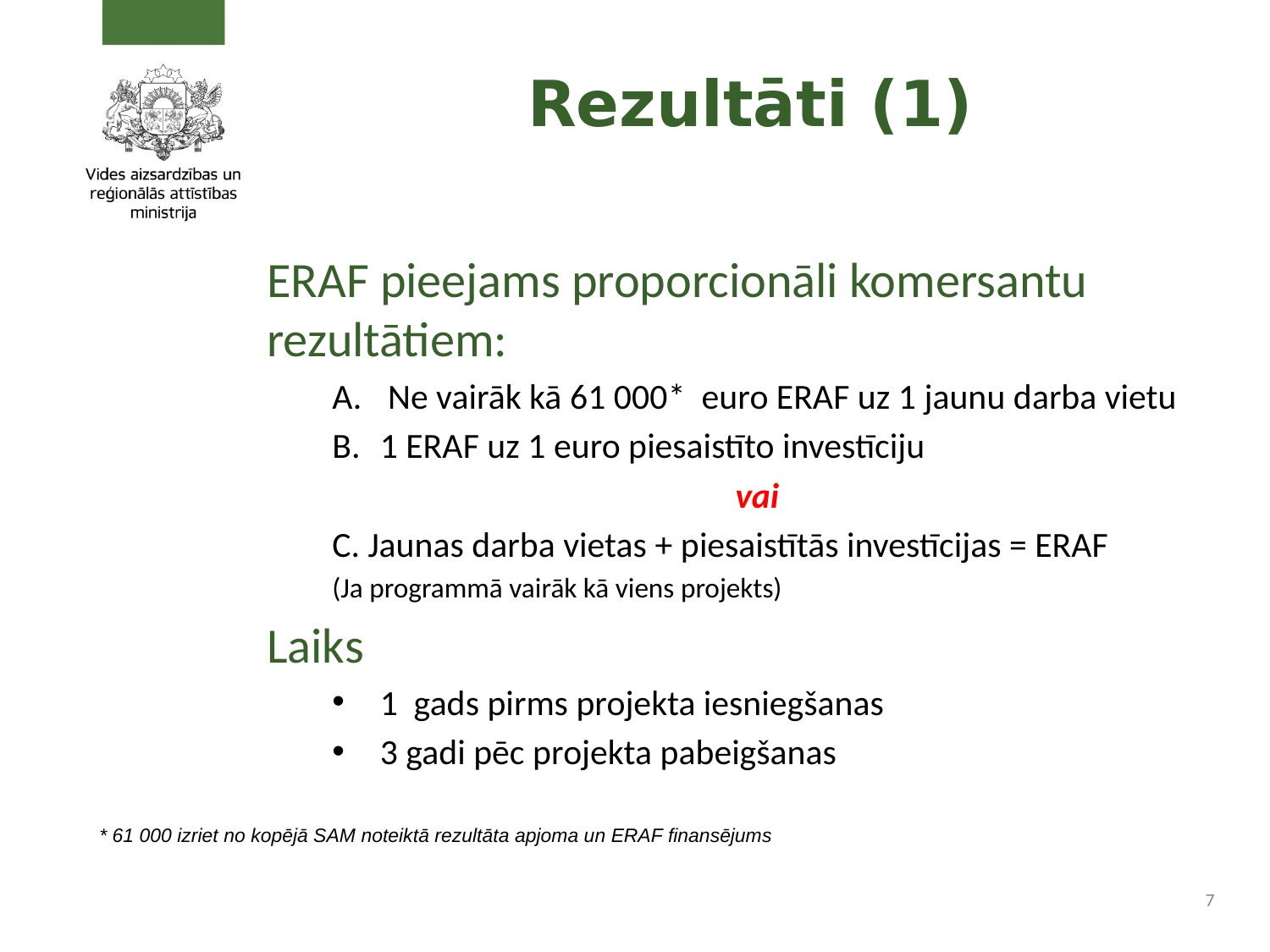

# Rezultāti (1)
ERAF pieejams proporcionāli komersantu rezultātiem:
 Ne vairāk kā 61 000*  euro ERAF uz 1 jaunu darba vietu
1 ERAF uz 1 euro piesaistīto investīciju
vai
C. Jaunas darba vietas + piesaistītās investīcijas = ERAF
(Ja programmā vairāk kā viens projekts)
Laiks
1  gads pirms projekta iesniegšanas
3 gadi pēc projekta pabeigšanas
* 61 000 izriet no kopējā SAM noteiktā rezultāta apjoma un ERAF finansējums

7